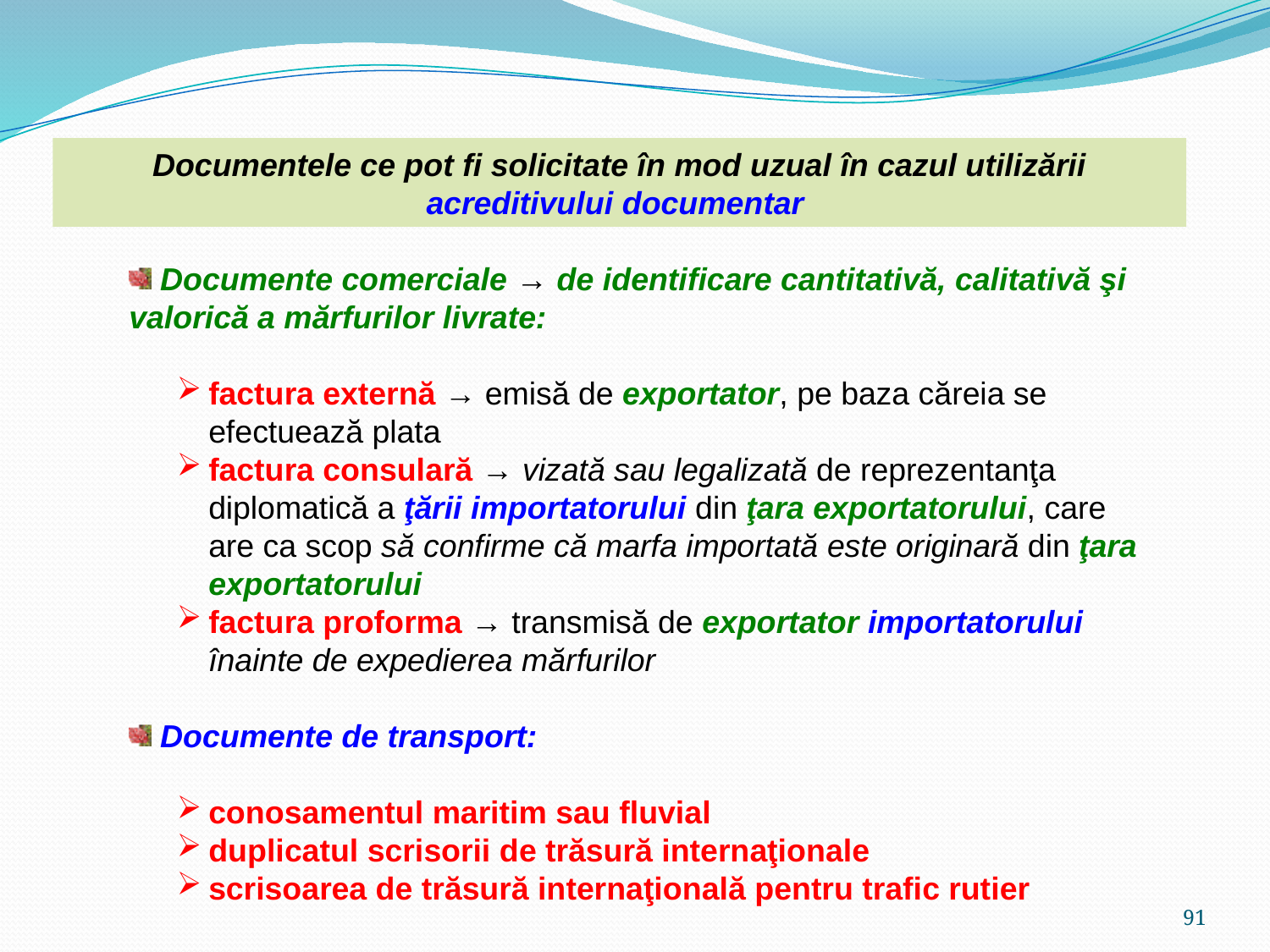

Documentele ce pot fi solicitate în mod uzual în cazul utilizării acreditivului documentar
 Documente comerciale → de identificare cantitativă, calitativă şi valorică a mărfurilor livrate:

factura externă → emisă de exportator, pe baza căreia se efectuează plata
factura consulară → vizată sau legalizată de reprezentanţa diplomatică a ţării importatorului din ţara exportatorului, care are ca scop să confirme că marfa importată este originară din ţara exportatorului
factura proforma → transmisă de exportator importatorului înainte de expedierea mărfurilor

 Documente de transport:

conosamentul maritim sau fluvial
duplicatul scrisorii de trăsură internaţionale
scrisoarea de trăsură internaţională pentru trafic rutier
91